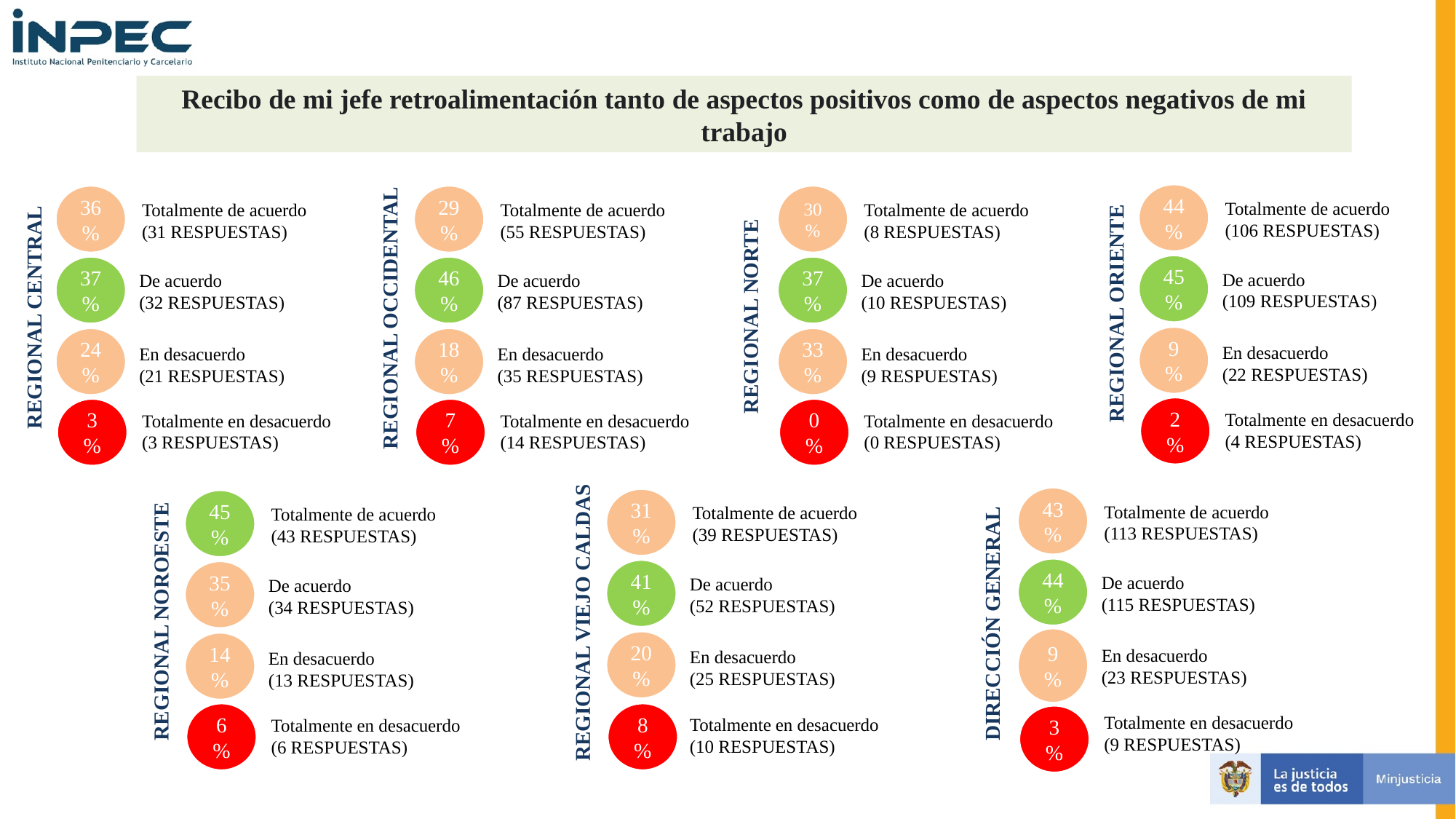

Recibo de mi jefe retroalimentación tanto de aspectos positivos como de aspectos negativos de mi trabajo
REGIONAL ORIENTE
REGIONAL CENTRAL
REGIONAL OCCIDENTAL
44%
36%
29%
30%
Totalmente de acuerdo
(106 RESPUESTAS)
Totalmente de acuerdo
(31 RESPUESTAS)
Totalmente de acuerdo
(55 RESPUESTAS)
Totalmente de acuerdo
(8 RESPUESTAS)
REGIONAL NORTE
45%
37%
46%
37%
De acuerdo
(109 RESPUESTAS)
De acuerdo
(32 RESPUESTAS)
De acuerdo
(87 RESPUESTAS)
De acuerdo
(10 RESPUESTAS)
9%
24%
18%
33%
En desacuerdo
(22 RESPUESTAS)
En desacuerdo
(21 RESPUESTAS)
En desacuerdo
(35 RESPUESTAS)
En desacuerdo
(9 RESPUESTAS)

Totalmente en desacuerdo
(4 RESPUESTAS)
2%
Totalmente en desacuerdo
(3 RESPUESTAS)
Totalmente en desacuerdo
(14 RESPUESTAS)
Totalmente en desacuerdo
(0 RESPUESTAS)
3%
7%
0%
DIRECCIÓN GENERAL
REGIONAL VIEJO CALDAS
43%
31%
Totalmente de acuerdo
(113 RESPUESTAS)
REGIONAL NOROESTE
45%
Totalmente de acuerdo
(39 RESPUESTAS)
Totalmente de acuerdo
(43 RESPUESTAS)
44%
41%
De acuerdo
(115 RESPUESTAS)
35%
De acuerdo
(52 RESPUESTAS)
De acuerdo
(34 RESPUESTAS)
9%
20%
14%
En desacuerdo
(23 RESPUESTAS)
En desacuerdo
(25 RESPUESTAS)
En desacuerdo
(13 RESPUESTAS)
Totalmente en desacuerdo
(9 RESPUESTAS)
Totalmente en desacuerdo
(10 RESPUESTAS)
Totalmente en desacuerdo
(6 RESPUESTAS)
6%
8%
3%